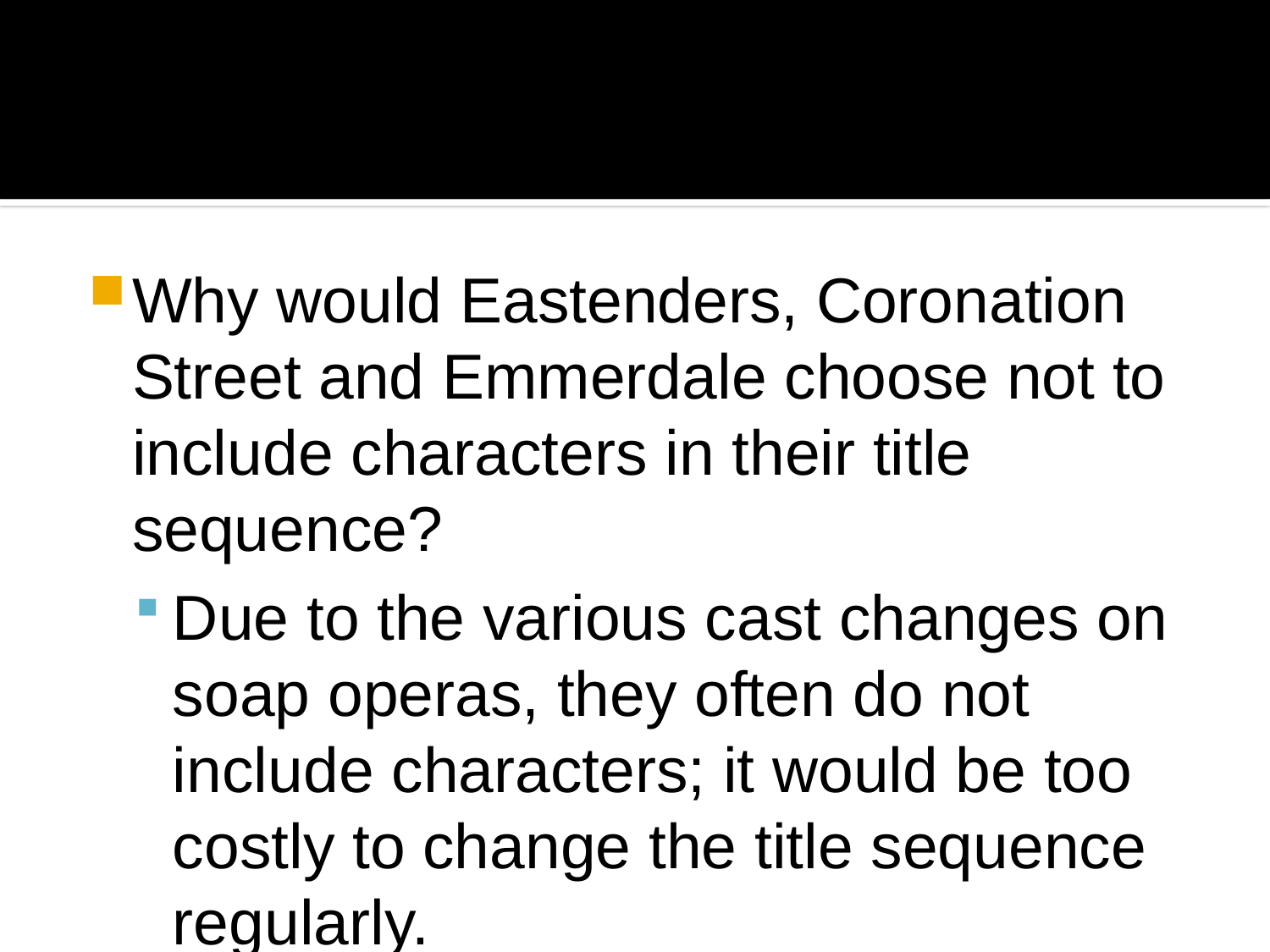

#
Why would Eastenders, Coronation Street and Emmerdale choose not to include characters in their title sequence?
Due to the various cast changes on soap operas, they often do not include characters; it would be too costly to change the title sequence regularly.